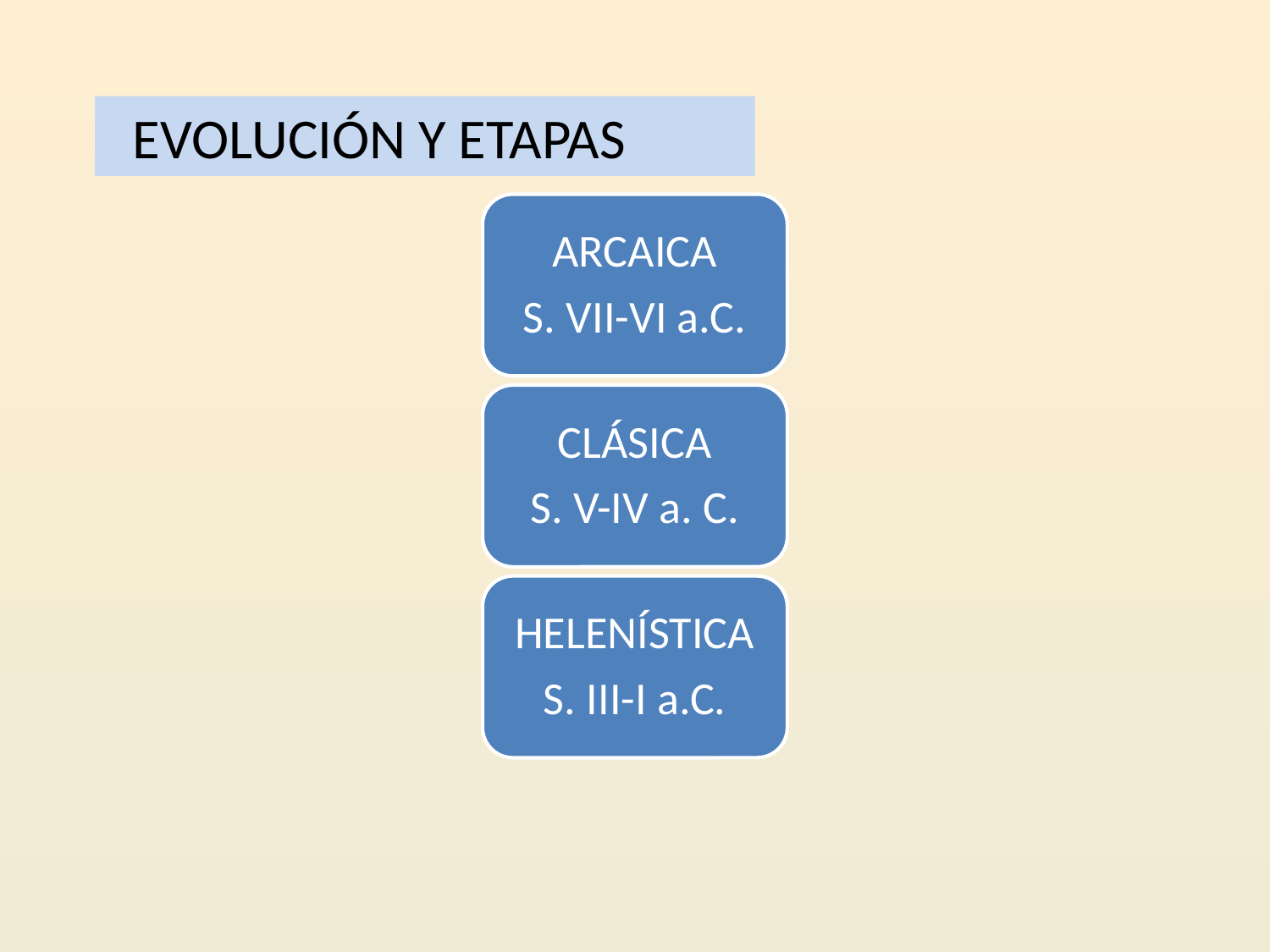

EVOLUCIÓN Y ETAPAS
ARCAICA
S. VII-VI a.C.
CLÁSICA
S. V-IV a. C.
HELENÍSTICA
S. III-I a.C.